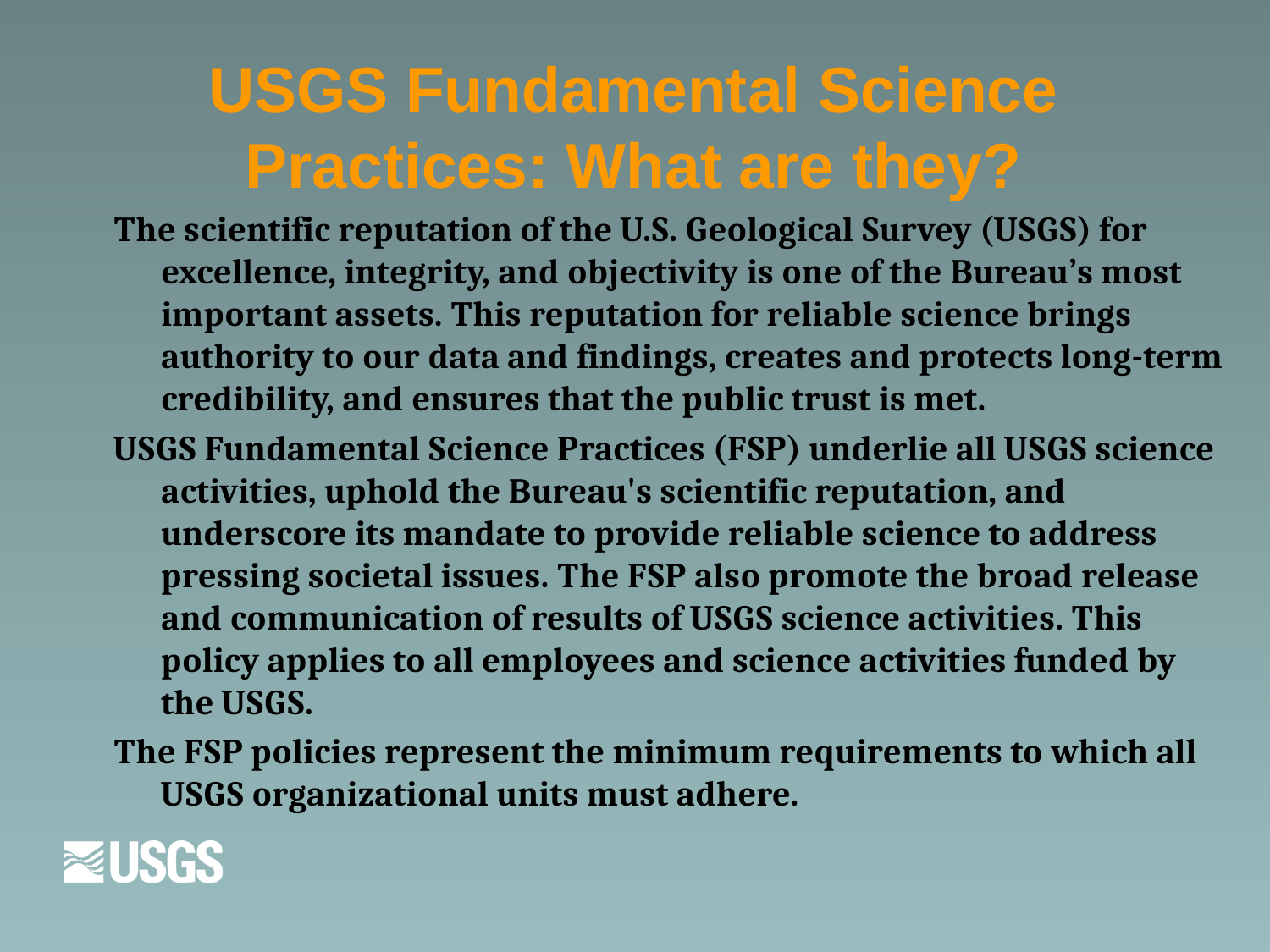

# USGS Fundamental Science Practices: What are they?
The scientific reputation of the U.S. Geological Survey (USGS) for excellence, integrity, and objectivity is one of the Bureau’s most important assets. This reputation for reliable science brings authority to our data and findings, creates and protects long-term credibility, and ensures that the public trust is met.
USGS Fundamental Science Practices (FSP) underlie all USGS science activities, uphold the Bureau's scientific reputation, and underscore its mandate to provide reliable science to address pressing societal issues. The FSP also promote the broad release and communication of results of USGS science activities. This policy applies to all employees and science activities funded by the USGS.
The FSP policies represent the minimum requirements to which all USGS organizational units must adhere.